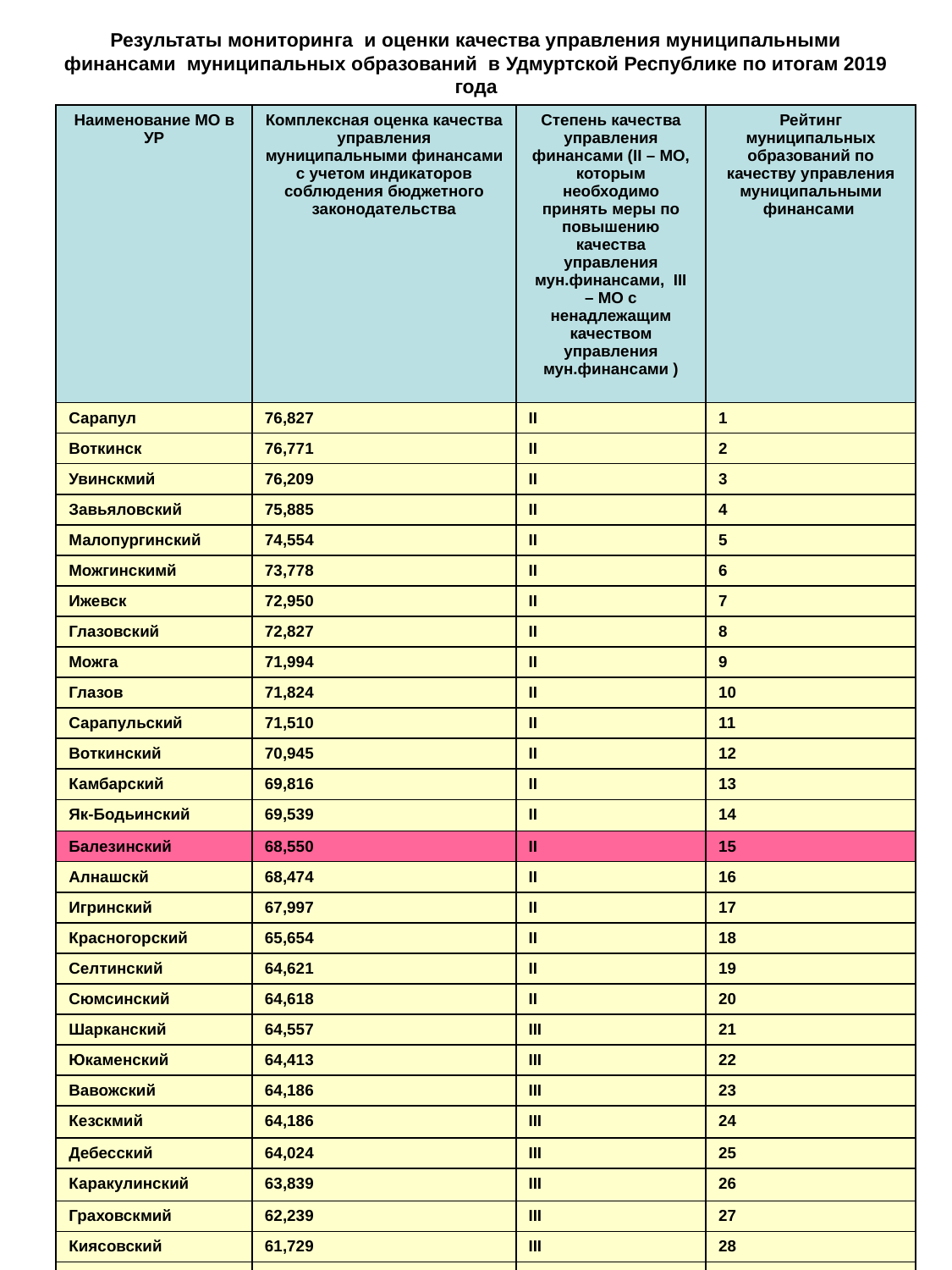

# Результаты мониторинга  и оценки качества управления муниципальными финансами  муниципальных образований  в Удмуртской Республике по итогам 2019 года
| Наименование МО в УР | Комплексная оценка качества управления муниципальными финансами с учетом индикаторов соблюдения бюджетного законодательства | Степень качества управления финансами (II – МО, которым необходимо принять меры по повышению качества управления мун.финансами, III – МО с ненадлежащим качеством управления мун.финансами ) | Рейтинг муниципальных образований по качеству управления муниципальными финансами |
| --- | --- | --- | --- |
| Сарапул | 76,827 | II | 1 |
| Воткинск | 76,771 | II | 2 |
| Увинскмий | 76,209 | II | 3 |
| Завьяловский | 75,885 | II | 4 |
| Малопургинский | 74,554 | II | 5 |
| Можгинскимй | 73,778 | II | 6 |
| Ижевск | 72,950 | II | 7 |
| Глазовский | 72,827 | II | 8 |
| Можга | 71,994 | II | 9 |
| Глазов | 71,824 | II | 10 |
| Сарапульский | 71,510 | II | 11 |
| Воткинский | 70,945 | II | 12 |
| Камбарский | 69,816 | II | 13 |
| Як-Бодьинский | 69,539 | II | 14 |
| Балезинский | 68,550 | II | 15 |
| Алнашскй | 68,474 | II | 16 |
| Игринский | 67,997 | II | 17 |
| Красногорский | 65,654 | II | 18 |
| Селтинский | 64,621 | II | 19 |
| Сюмсинский | 64,618 | II | 20 |
| Шарканский | 64,557 | III | 21 |
| Юкаменский | 64,413 | III | 22 |
| Вавожский | 64,186 | III | 23 |
| Кезскмий | 64,186 | III | 24 |
| Дебесский | 64,024 | III | 25 |
| Каракулинский | 63,839 | III | 26 |
| Граховскмий | 62,239 | III | 27 |
| Киясовский | 61,729 | III | 28 |
| Кизнерский | 59,880 | III | 29 |
| Ярский | 53,838 | III | 30 |